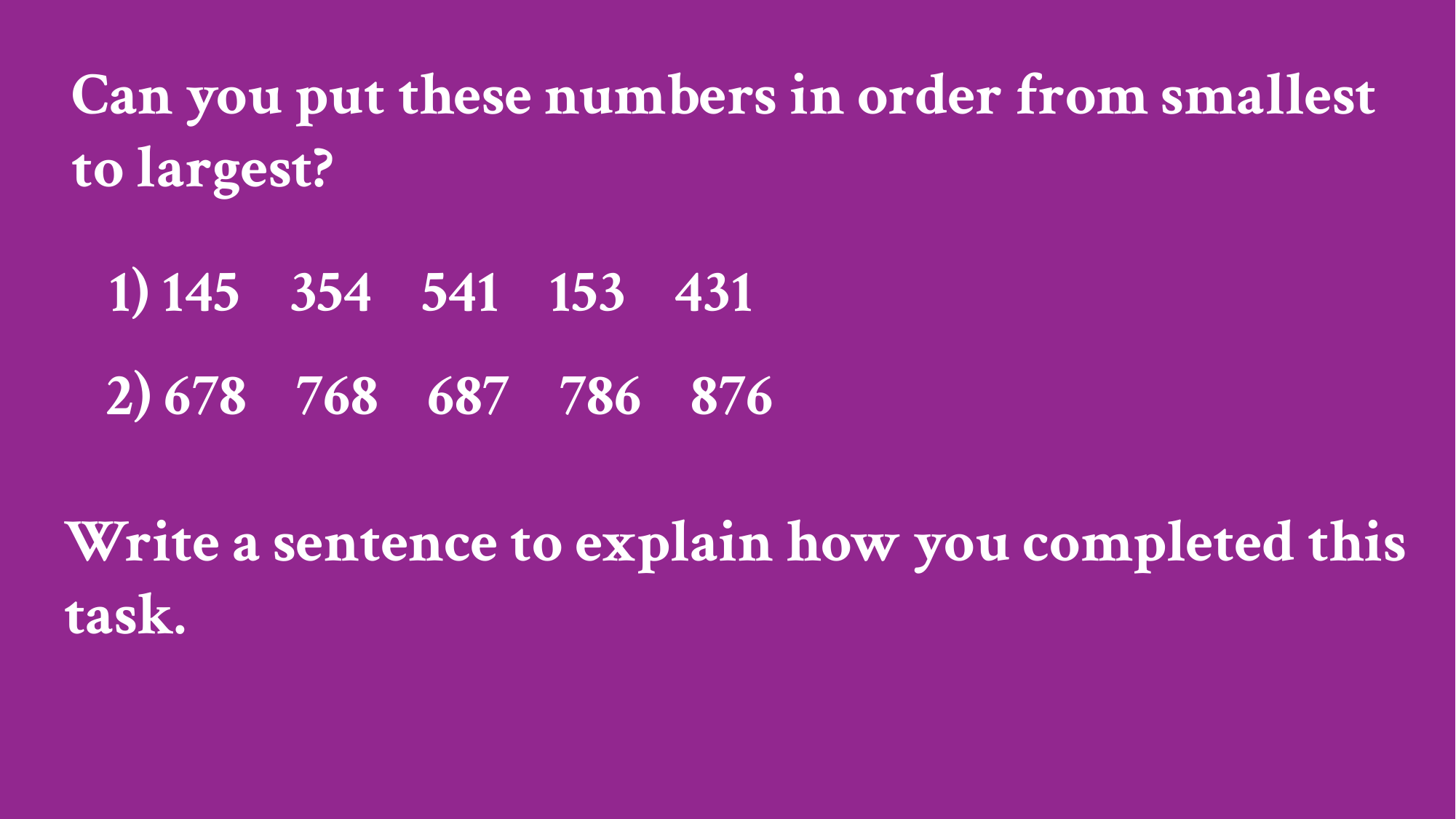

Can you put these numbers in order from smallest to largest?
1) 145    354    541    153    431
2) 678    768    687    786    876
Write a sentence to explain how you completed this
task.